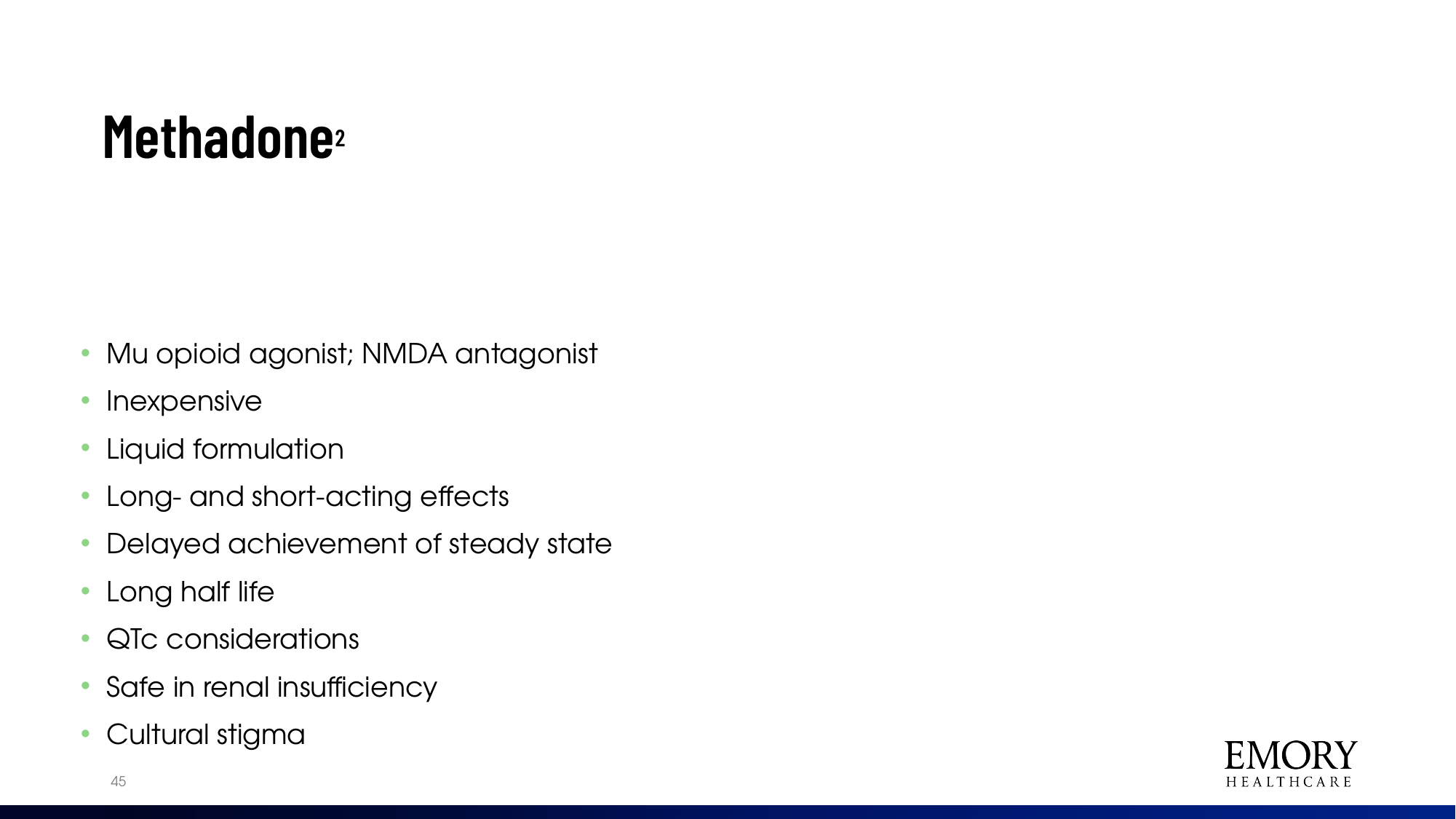

# Methadone2
Mu opioid agonist; NMDA antagonist
Inexpensive
Liquid formulation
Long- and short-acting effects
Delayed achievement of steady state
Long half life
QTc considerations
Safe in renal insufficiency
Cultural stigma